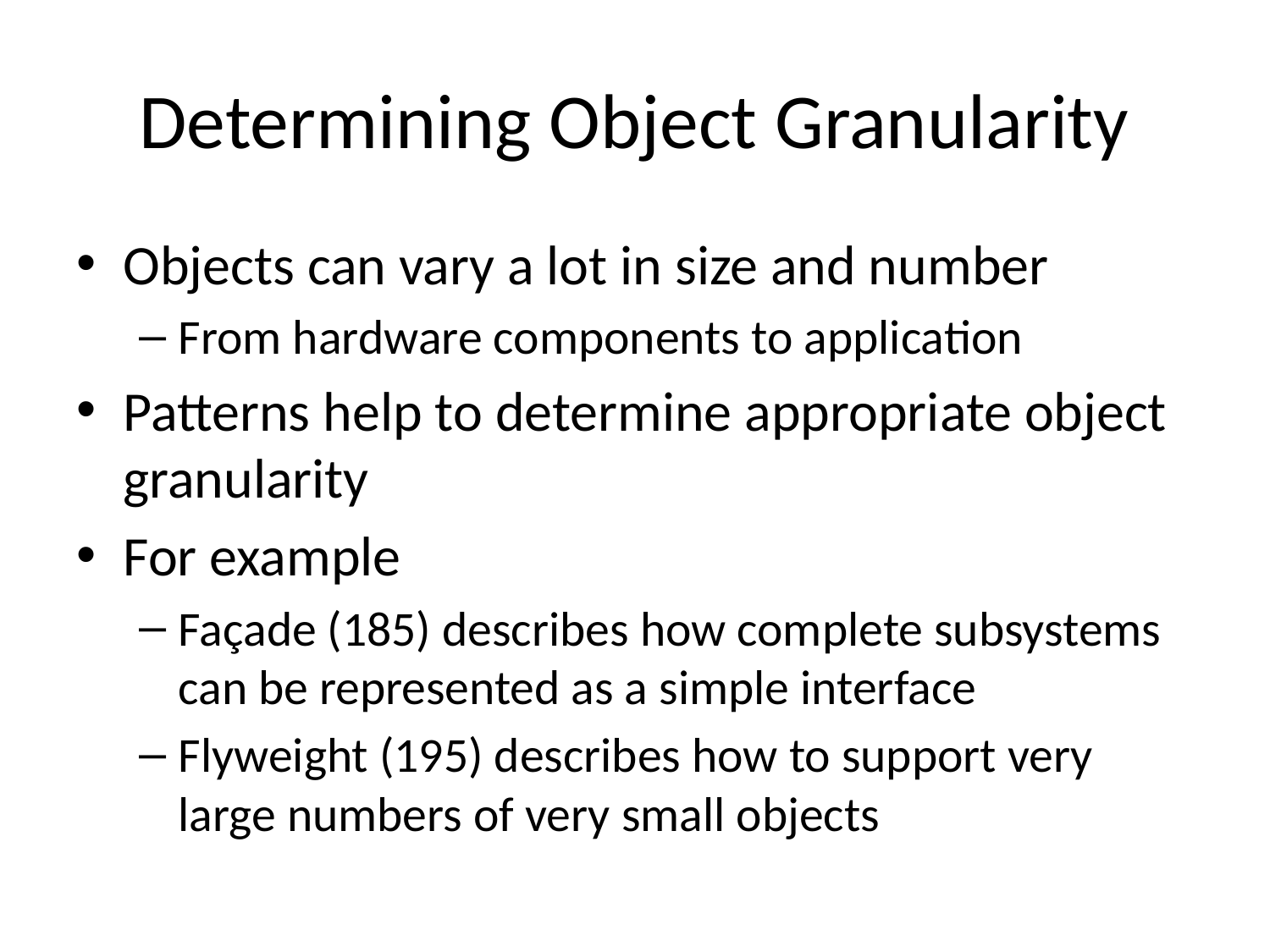

# Determining Object Granularity
Objects can vary a lot in size and number
From hardware components to application
Patterns help to determine appropriate object granularity
For example
Façade (185) describes how complete subsystems can be represented as a simple interface
Flyweight (195) describes how to support very large numbers of very small objects